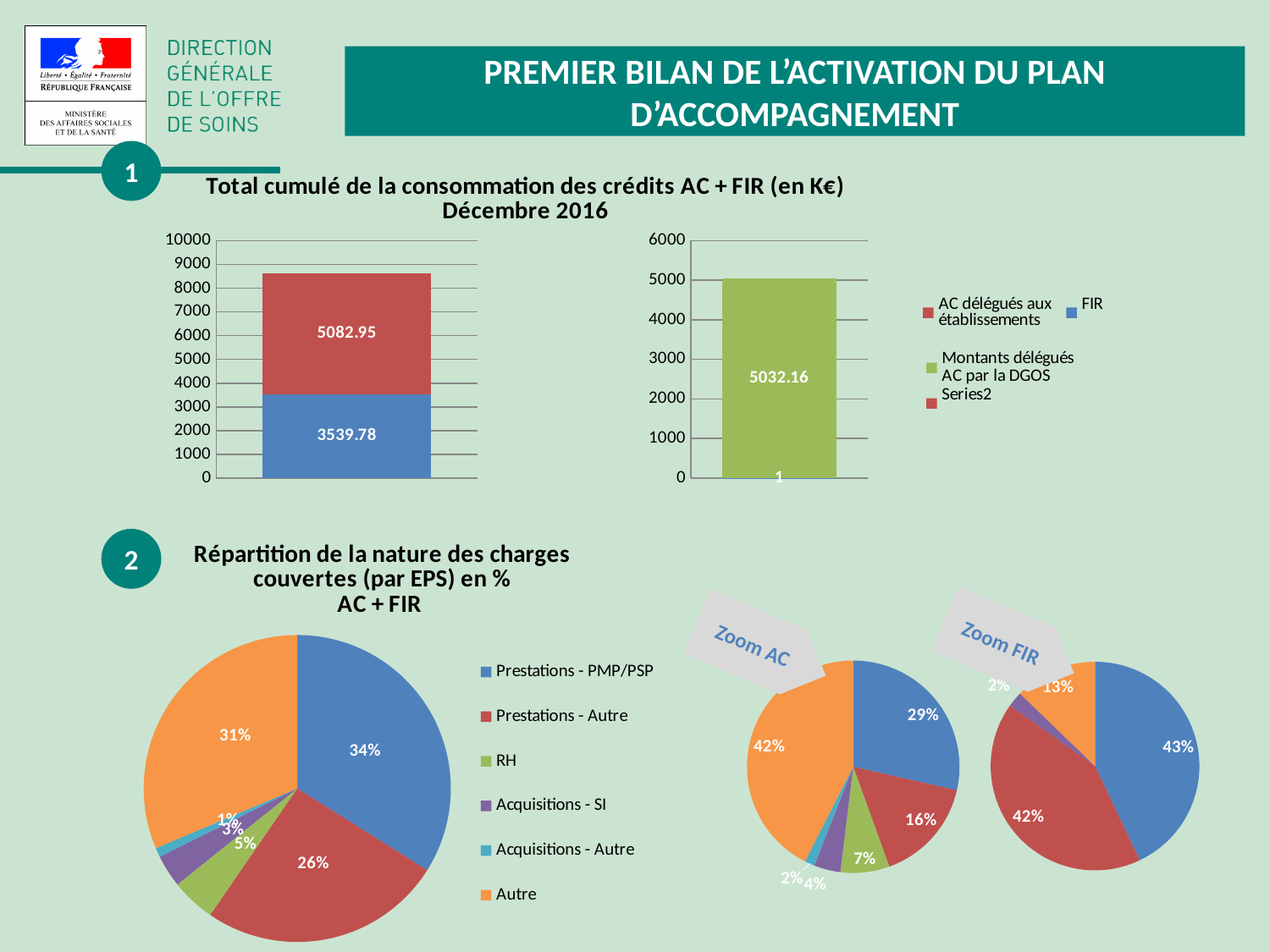

PREMIER BILAN DE L’ACTIVATION DU PLAN D’ACCOMPAGNEMENT
1

### Chart

| Category | #REF! |  | Montants délégués AC par la DGOS |
|---|---|---|---|

### Chart: Total cumulé de la consommation des crédits AC + FIR (en K€)
Décembre 2016

| Category | FIR | AC délégués aux établissements |
|---|---|---|
|  | 3539.7799999999997 | 5082.95 |

### Chart: Répartition de la nature des charges couvertes (par EPS) en %
AC + FIR

| Category | Répartition de la nature des charges couvertes (par EPS)  |
|---|---|
| Prestations - PMP/PSP | 2834.572 |
| Prestations - Autre | 2143.04702 |
| RH | 388.53546000000006 |
| Acquisitions - SI | 285.6 |
| Acquisitions - Autre | 80.8 |
| Autre | 2619.8100000000018 |
2

### Chart

| Category | Répartition de la nature des charges couvertes (par EPS)
FIR  |
|---|---|
| Prestations - PMP/PSP | 1342.23 |
| Prestations - Autre | 1310.0 |
| RH | 0.0 |
| Acquisitions - SI | 74.6 |
| Acquisitions - Autre | 0.0 |
| Autre | 399.0 |
Zoom FIR
Zoom AC

### Chart

| Category | Répartition de la nature des charges couvertes (par EPS)
AC  |
|---|---|
| Prestation PMP / PSP | 1492.3419999999999 |
| Prestations Autre | 833.0470199999993 |
| RH | 388.53546000000006 |
| Acquisitions - SI | 211.0 |
| Acquisition- Autre | 80.8 |
| Autre | 2220.8100000000018 |